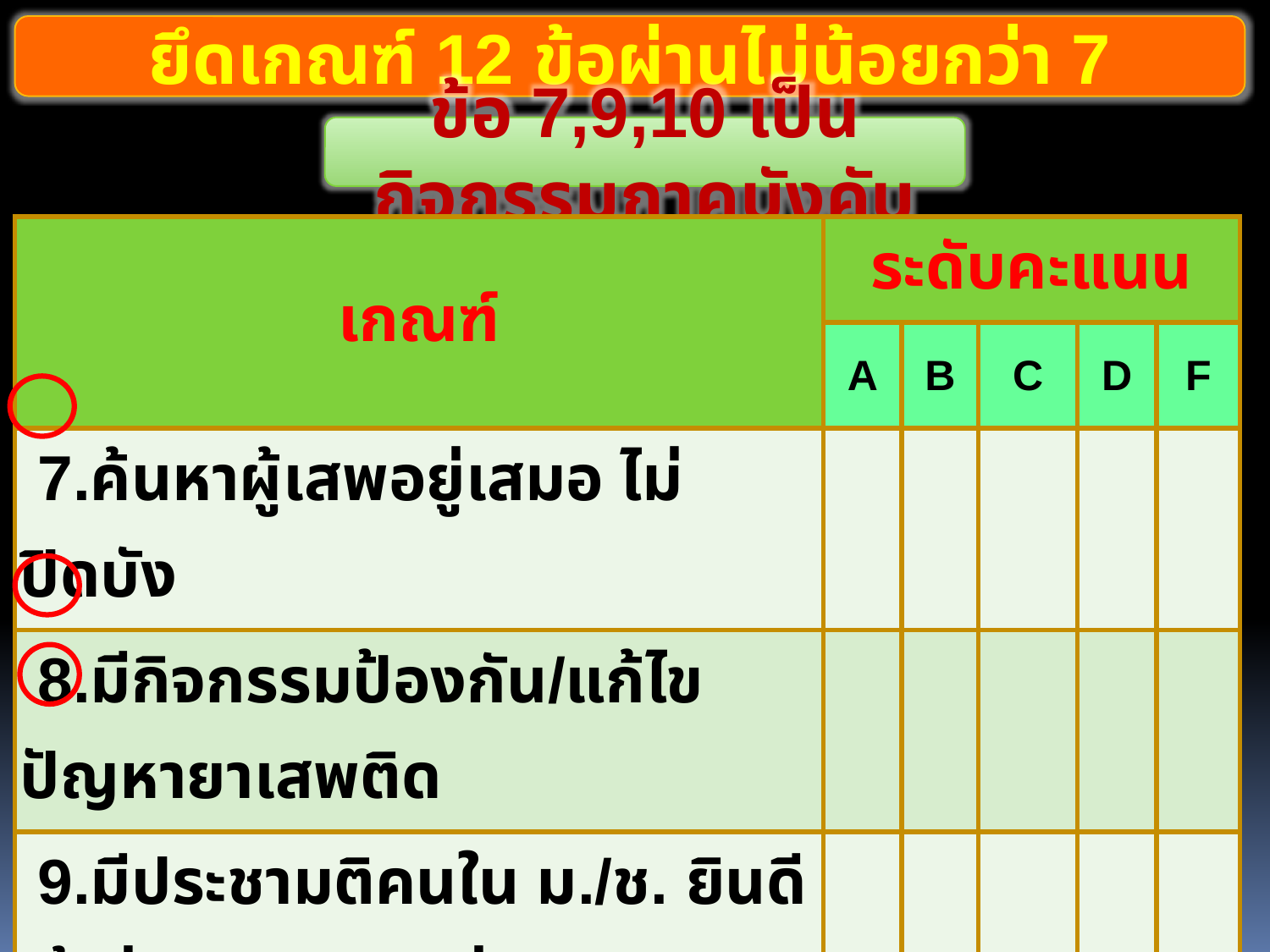

ยึดเกณฑ์ 12 ข้อผ่านไม่น้อยกว่า 7
ข้อ 7,9,10 เป็นกิจกรรมภาคบังคับ
| เกณฑ์ | ระดับคะแนน |  |  |  |  |
| --- | --- | --- | --- | --- | --- |
|  | A | B | C | D | F |
| 7.ค้นหาผู้เสพอยู่เสมอ ไม่ปิดบัง |  |  |  |  |  |
| 8.มีกิจกรรมป้องกัน/แก้ไขปัญหายาเสพติด |  |  |  |  |  |
| 9.มีประชามติคนใน ม./ช. ยินดีเข้าร่วมกองทุนแม่ฯ |  |  |  |  |  |
| 10.มีการจัดตั้งกองทุนยาเสพติดรองรับ |  |  |  |  |  |
| 11.มีกิจกรรมบูรณาการกับองค์กรต่าง ๆ |  |  |  |  |  |
| 12.มีกิจกรรมเสดงความจงรักภักดี |  |  |  |  |  |